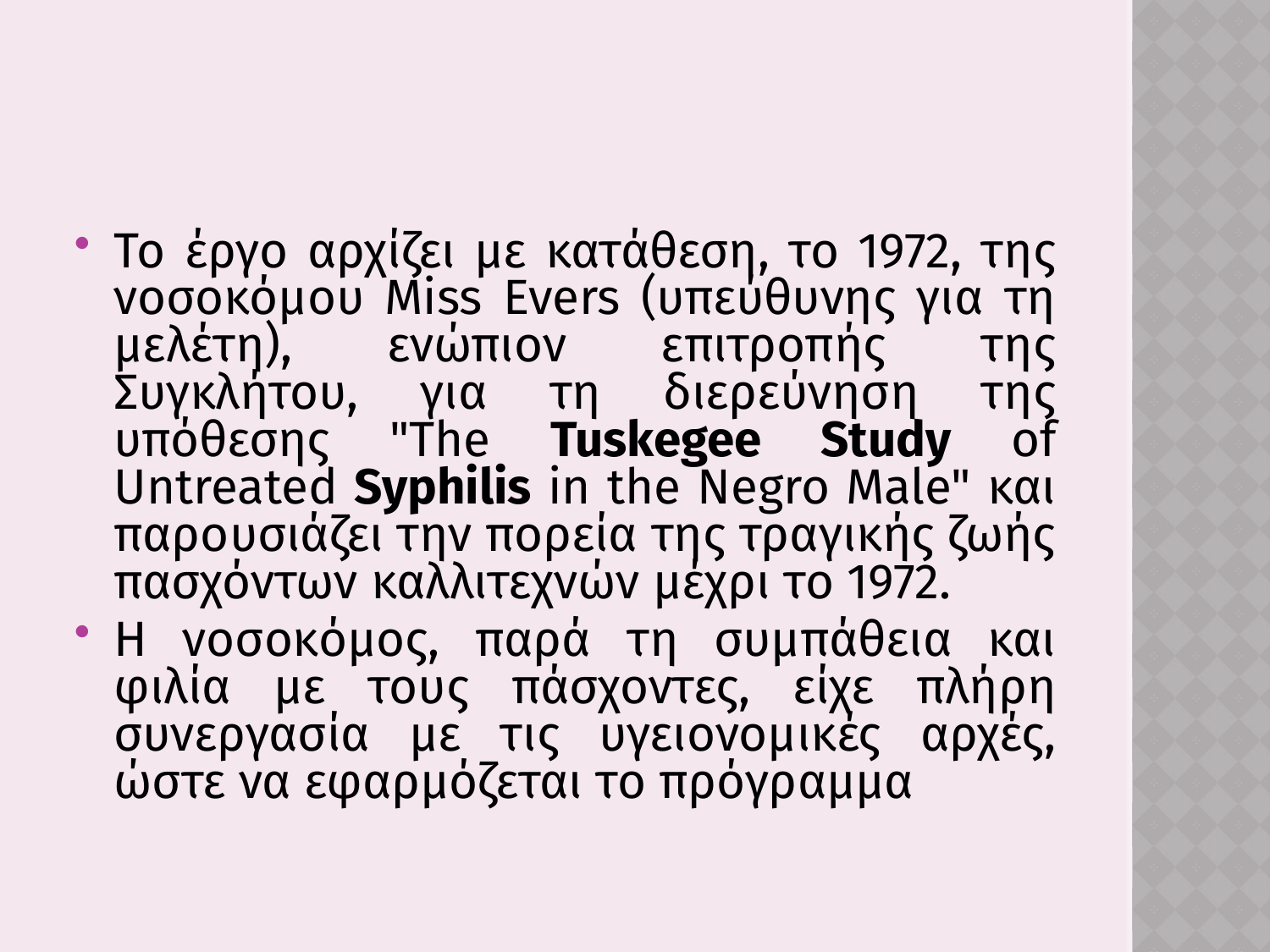

#
Το έργο αρχίζει με κατάθεση, το 1972, της νοσοκόμου Miss Evers (υπεύθυνης για τη μελέτη), ενώπιον επιτροπής της Συγκλήτου, για τη διερεύνηση της υπόθεσης "The Tuskegee Study of Untreated Syphilis in the Negro Male" και παρουσιάζει την πορεία της τραγικής ζωής πασχόντων καλλιτεχνών μέχρι το 1972.
Η νοσοκόμος, παρά τη συμπάθεια και φιλία με τους πάσχοντες, είχε πλήρη συνεργασία με τις υγειονομικές αρχές, ώστε να εφαρμόζεται το πρόγραμμα